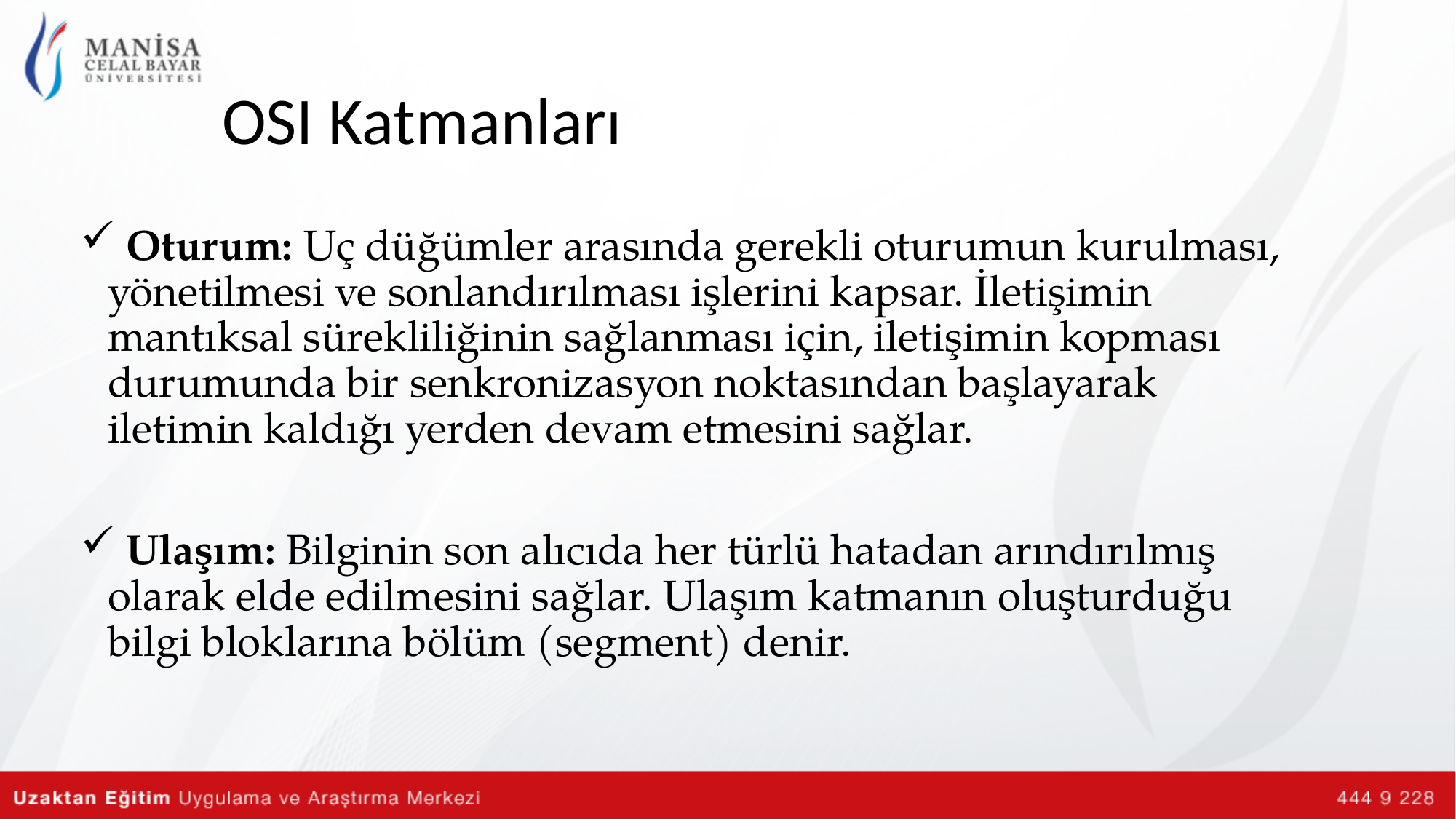

# OSI Katmanları
 Oturum: Uç düğümler arasında gerekli oturumun kurulması, yönetilmesi ve sonlandırılması işlerini kapsar. İletişimin mantıksal sürekliliğinin sağlanması için, iletişimin kopması durumunda bir senkronizasyon noktasından başlayarak iletimin kaldığı yerden devam etmesini sağlar.

 Ulaşım: Bilginin son alıcıda her türlü hatadan arındırılmış olarak elde edilmesini sağlar. Ulaşım katmanın oluşturduğu bilgi bloklarına bölüm (segment) denir.